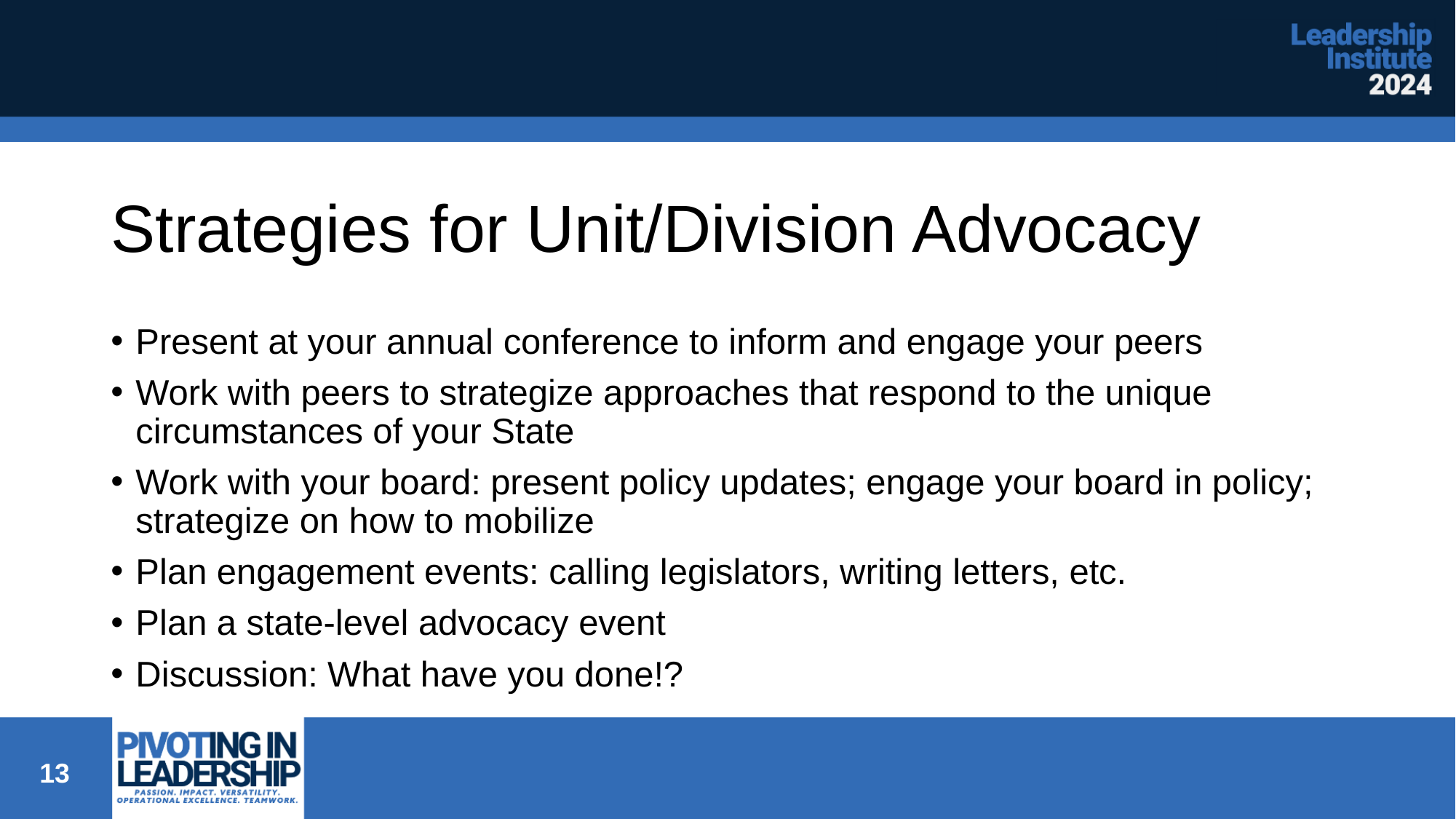

# Strategies for Unit/Division Advocacy

Present at your annual conference to inform and engage your peers
Work with peers to strategize approaches that respond to the unique circumstances of your State
Work with your board: present policy updates; engage your board in policy; strategize on how to mobilize
Plan engagement events: calling legislators, writing letters, etc.
Plan a state-level advocacy event
Discussion: What have you done!?